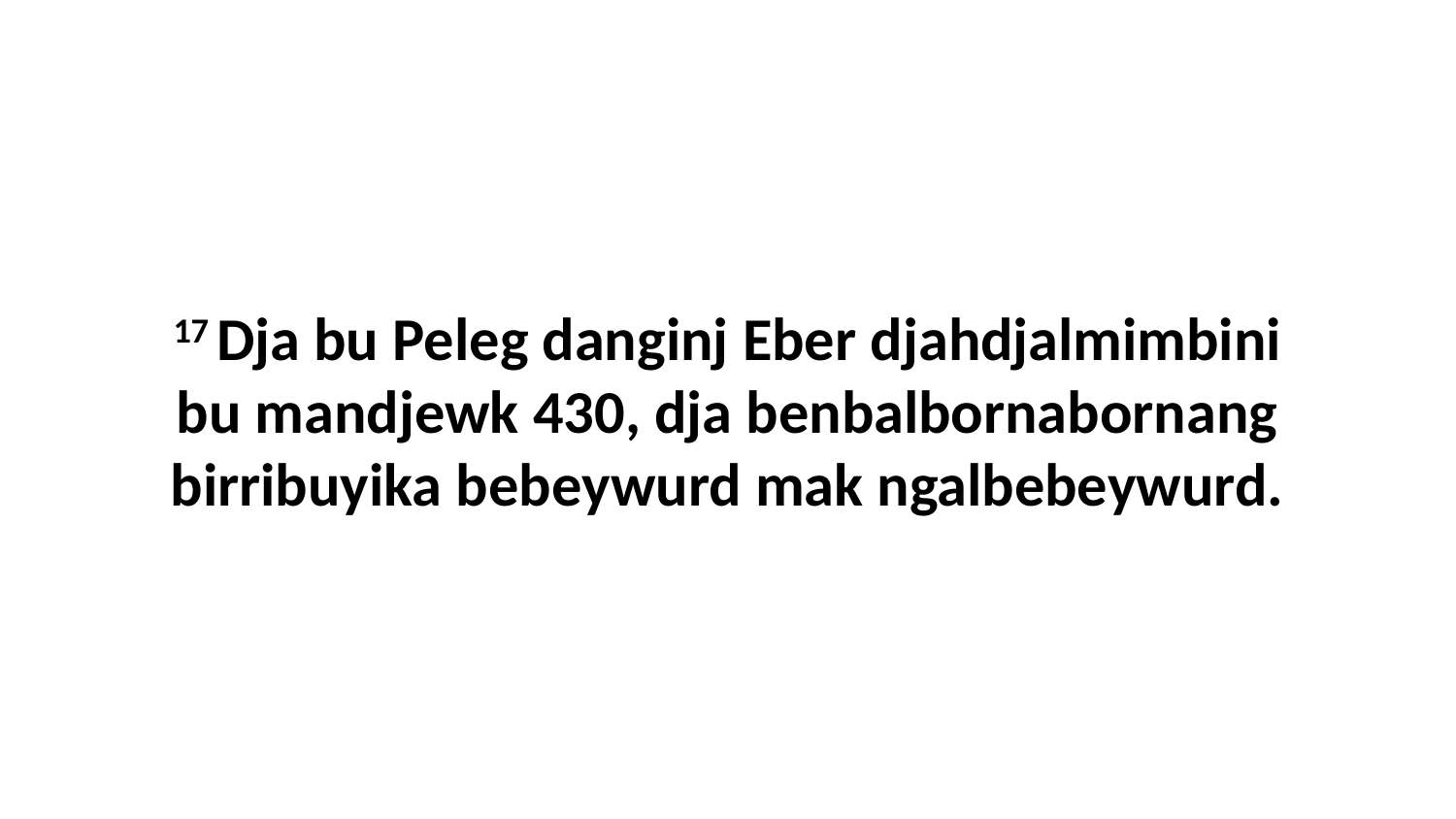

17 Dja bu Peleg danginj Eber djahdjalmimbini bu mandjewk 430, dja benbalbornabornang birribuyika bebeywurd mak ngalbebeywurd.